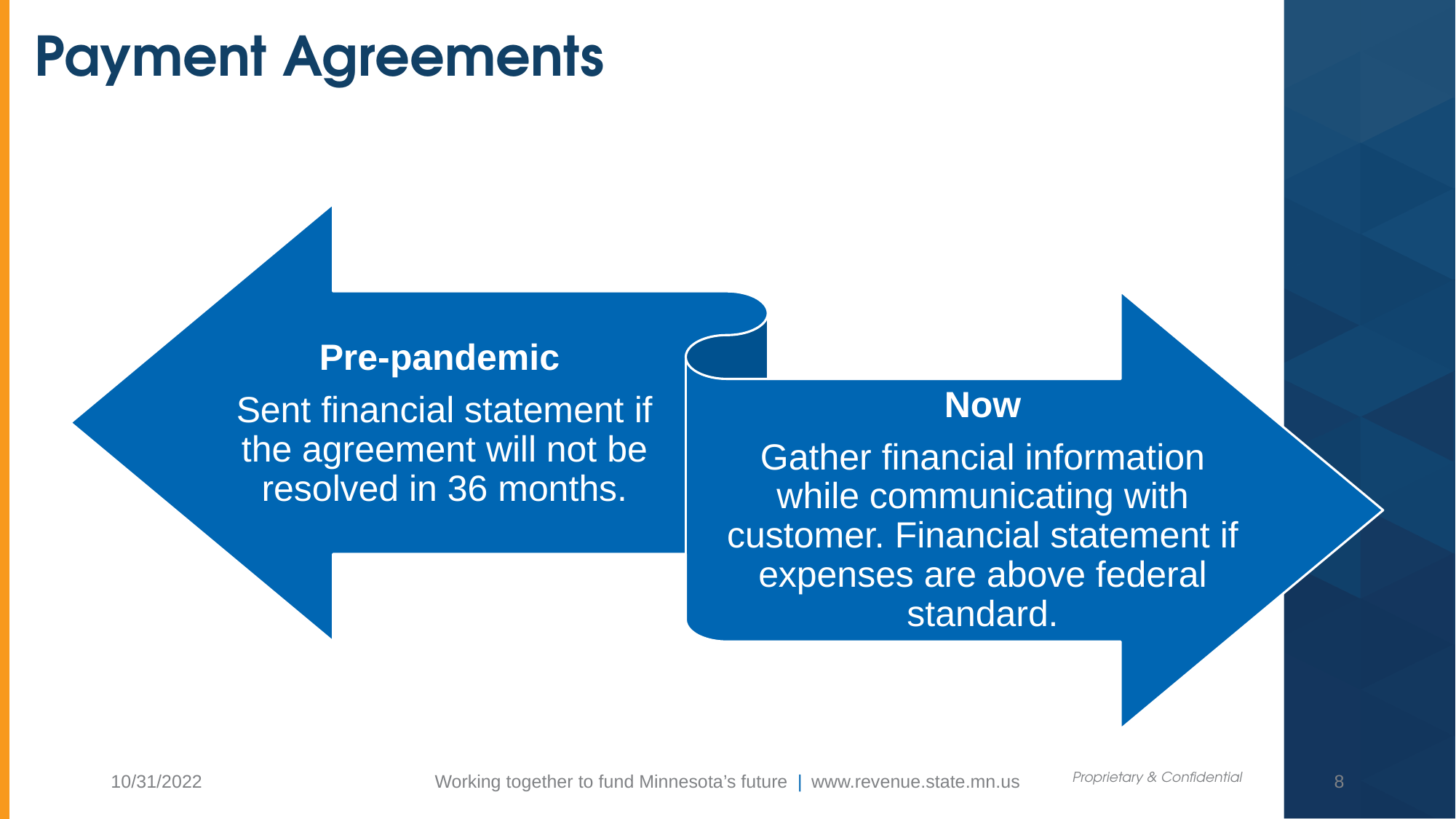

# Payment Agreements
Pre-pandemic
Sent financial statement if the agreement will not be resolved in 36 months.

Now
Gather financial information while communicating with customer. Financial statement if expenses are above federal standard.

Working together to fund Minnesota’s future | www.revenue.state.mn.us
10/31/2022
8